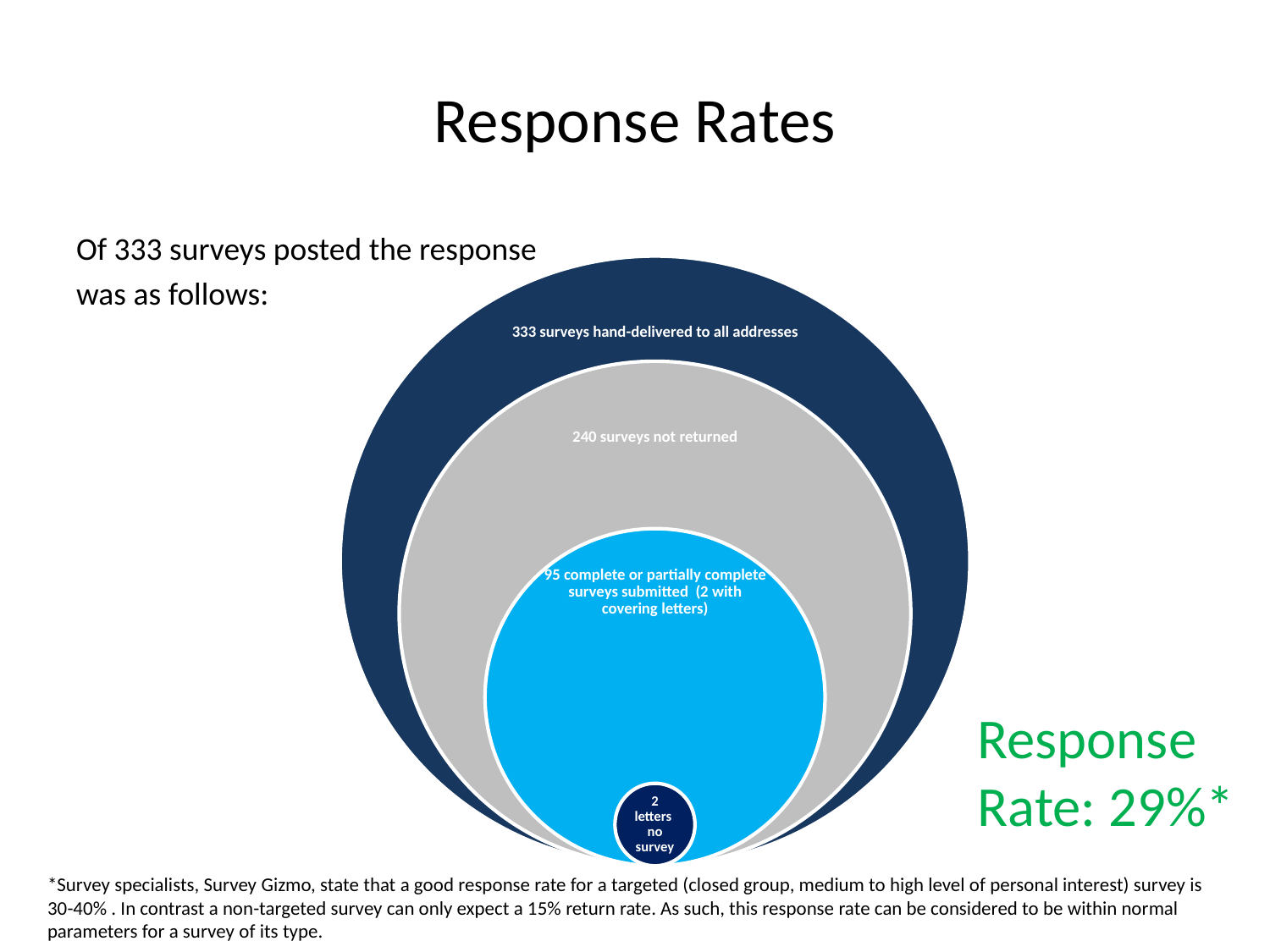

# Response Rates
Of 333 surveys posted the response
was as follows:

333 surveys hand-delivered to all addresses
240 surveys not returned
95 complete or partially complete surveys submitted  (2 with covering letters)
2 letters  no survey
Response Rate: 29%*
*Survey specialists, Survey Gizmo, state that a good response rate for a targeted (closed group, medium to high level of personal interest) survey is 30-40% . In contrast a non-targeted survey can only expect a 15% return rate. As such, this response rate can be considered to be within normal parameters for a survey of its type.